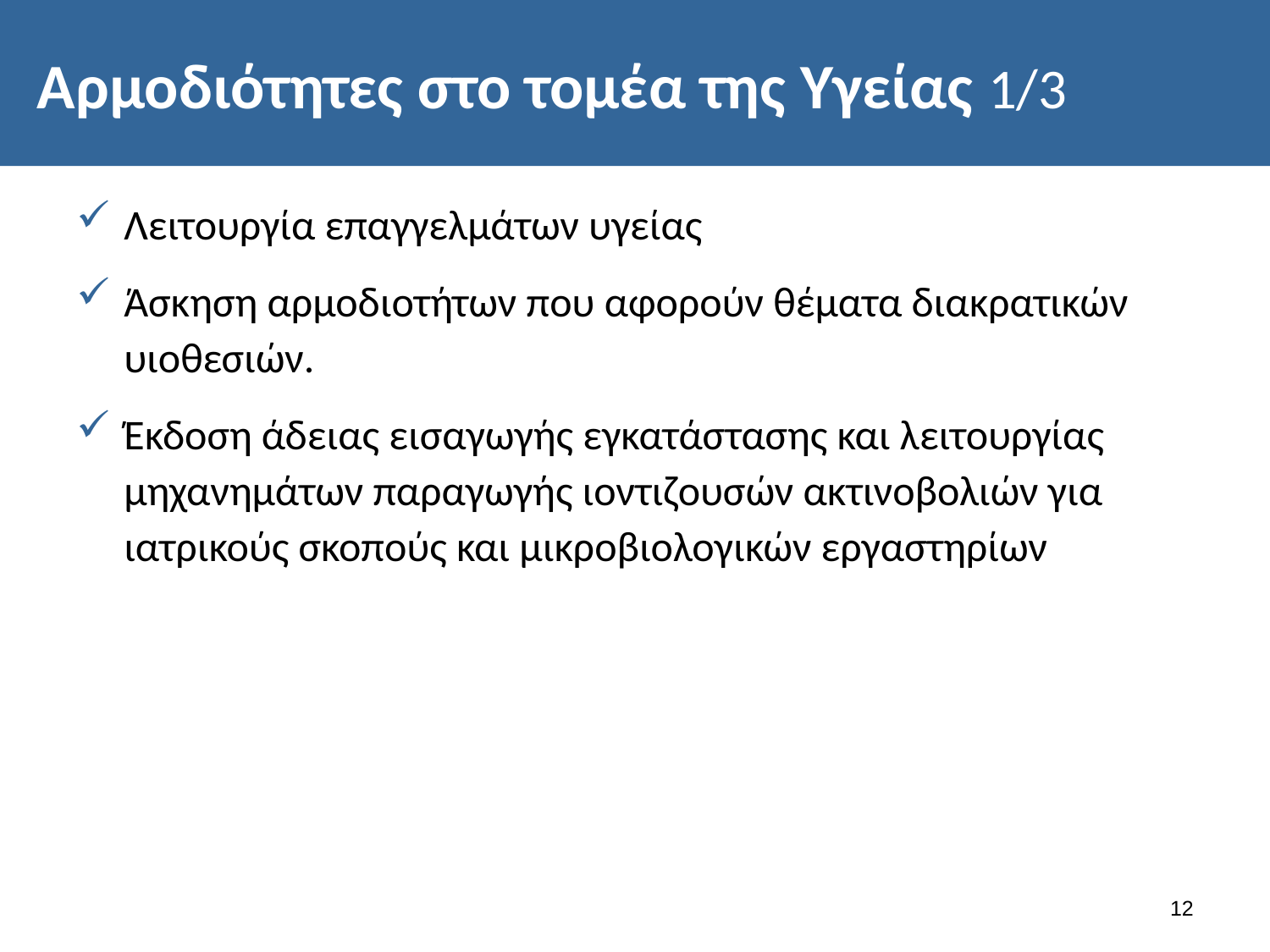

# Αρμοδιότητες στο τομέα της Υγείας 1/3
Λειτουργία επαγγελμάτων υγείας
Άσκηση αρμοδιοτήτων που αφορούν θέματα διακρατικών υιοθεσιών.
Έκδοση άδειας εισαγωγής εγκατάστασης και λειτουργίας μηχανημάτων παραγωγής ιοντιζουσών ακτινοβολιών για ιατρικούς σκοπούς και μικροβιολογικών εργαστηρίων

12